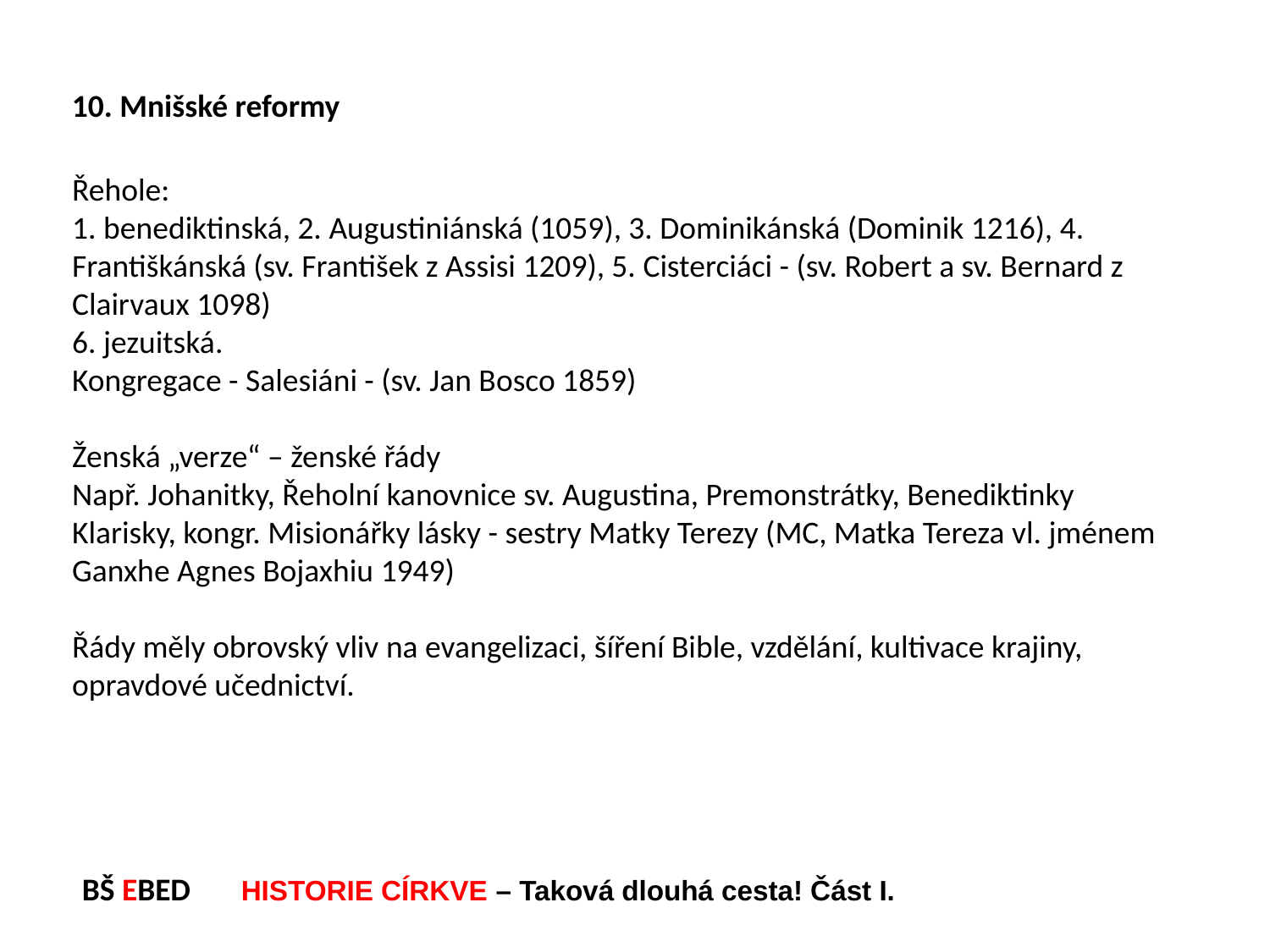

10. Mnišské reformy
Řehole:
1. benediktinská, 2. Augustiniánská (1059), 3. Dominikánská (Dominik 1216), 4. Františkánská (sv. František z Assisi 1209), 5. Cisterciáci - (sv. Robert a sv. Bernard z Clairvaux 1098)
6. jezuitská.
Kongregace - Salesiáni - (sv. Jan Bosco 1859)

Ženská „verze“ – ženské řády
Např. Johanitky, Řeholní kanovnice sv. Augustina, Premonstrátky, Benediktinky
Klarisky, kongr. Misionářky lásky - sestry Matky Terezy (MC, Matka Tereza vl. jménem Ganxhe Agnes Bojaxhiu 1949)

Řády měly obrovský vliv na evangelizaci, šíření Bible, vzdělání, kultivace krajiny, opravdové učednictví.
BŠ EBED       HISTORIE CÍRKVE – Taková dlouhá cesta! Část I.